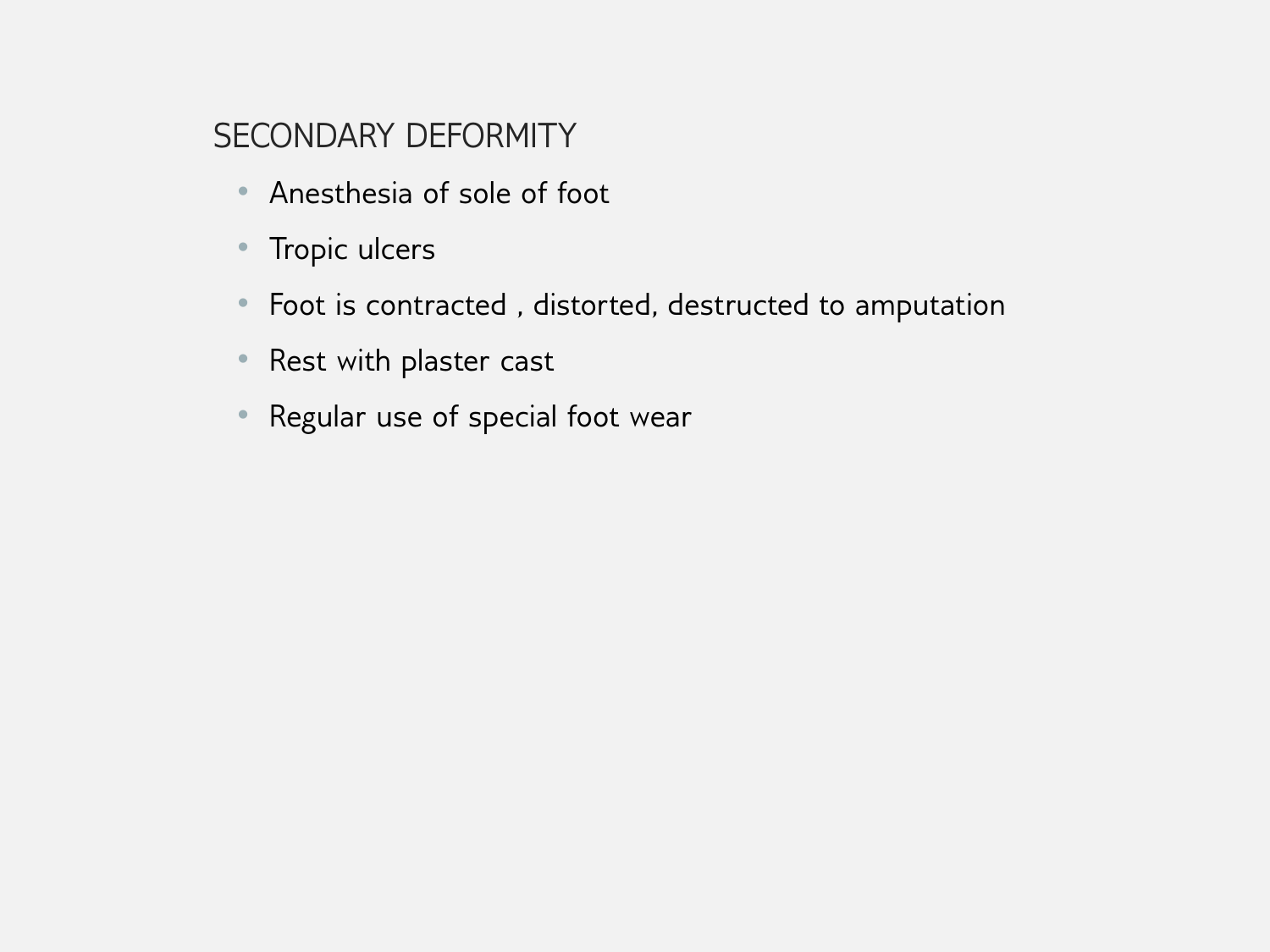

SECONDARY DEFORMITY
Anesthesia of sole of foot
Tropic ulcers
Foot is contracted , distorted, destructed to amputation
Rest with plaster cast
Regular use of special foot wear